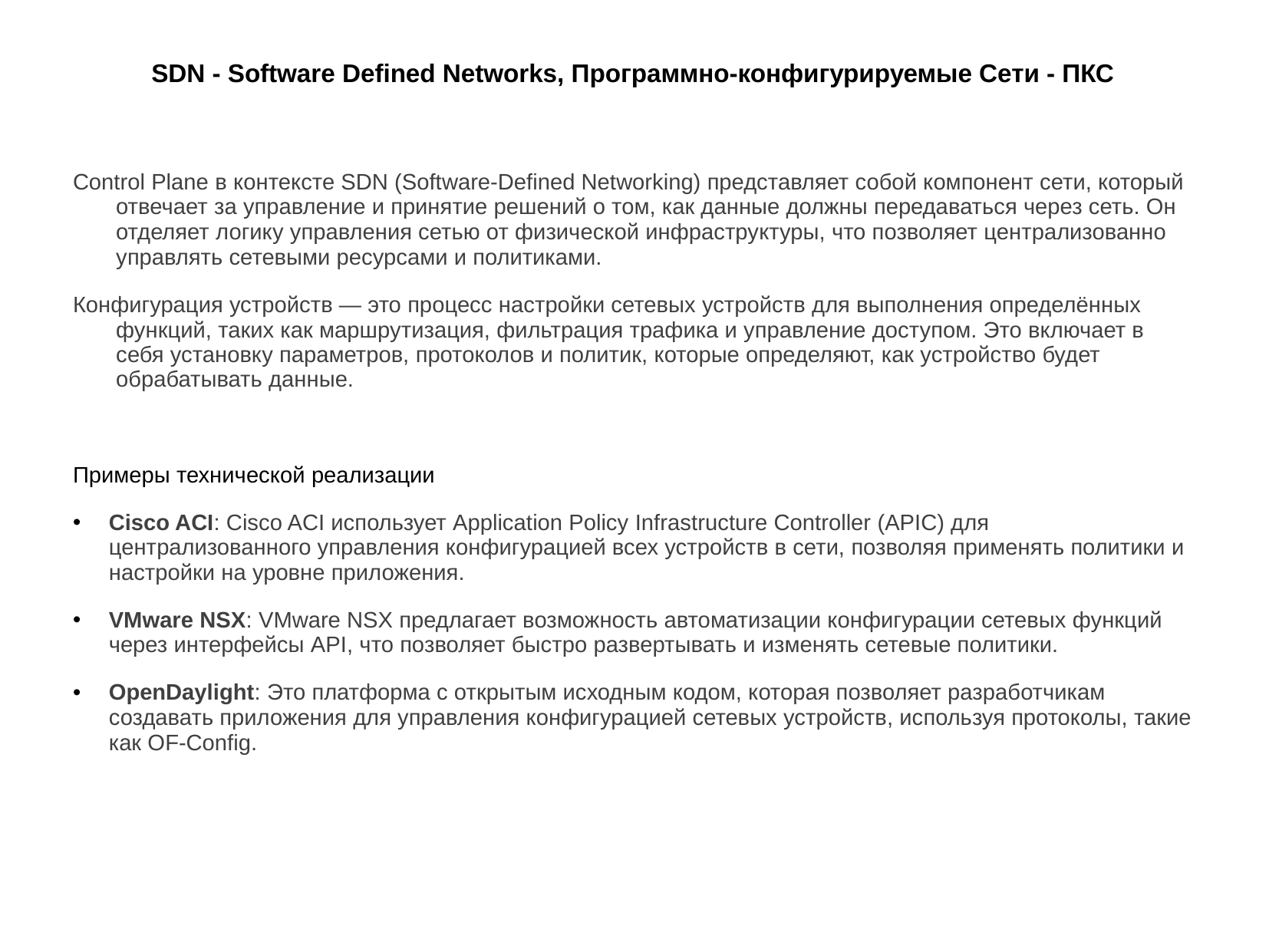

# SDN - Software Defined Networks, Программно-конфигурируемые Сети - ПКС

Control Plane в контексте SDN (Software-Defined Networking) представляет собой компонент сети, который отвечает за управление и принятие решений о том, как данные должны передаваться через сеть. Он отделяет логику управления сетью от физической инфраструктуры, что позволяет централизованно управлять сетевыми ресурсами и политиками.
Конфигурация устройств — это процесс настройки сетевых устройств для выполнения определённых функций, таких как маршрутизация, фильтрация трафика и управление доступом. Это включает в себя установку параметров, протоколов и политик, которые определяют, как устройство будет обрабатывать данные.

Примеры технической реализации
Cisco ACI: Cisco ACI использует Application Policy Infrastructure Controller (APIC) для централизованного управления конфигурацией всех устройств в сети, позволяя применять политики и настройки на уровне приложения.
VMware NSX: VMware NSX предлагает возможность автоматизации конфигурации сетевых функций через интерфейсы API, что позволяет быстро развертывать и изменять сетевые политики.
OpenDaylight: Это платформа с открытым исходным кодом, которая позволяет разработчикам создавать приложения для управления конфигурацией сетевых устройств, используя протоколы, такие как OF-Config.